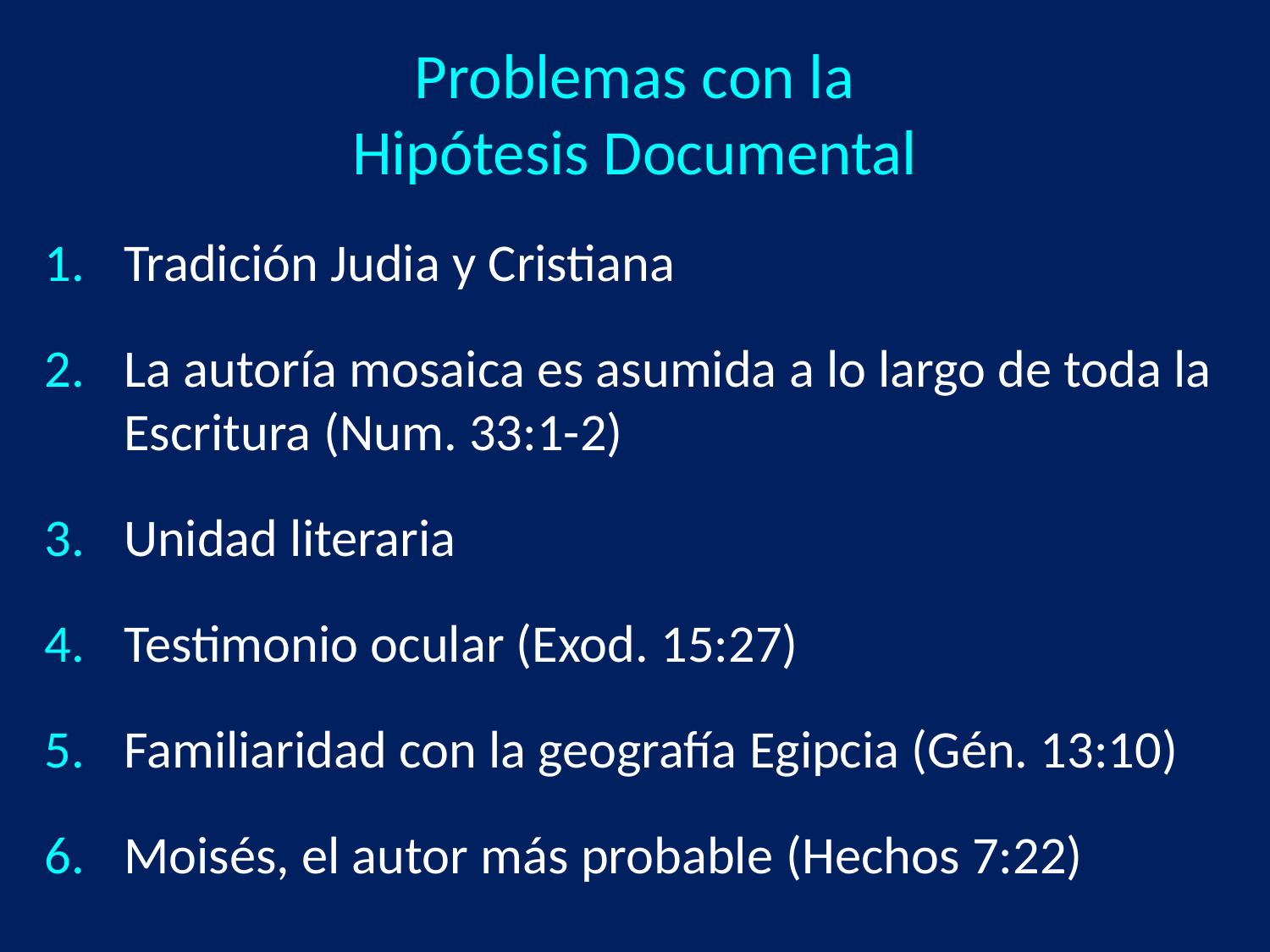

# Problemas con la Hipótesis Documental
Tradición Judia y Cristiana
La autoría mosaica es asumida a lo largo de toda la Escritura (Num. 33:1-2)
Unidad literaria
Testimonio ocular (Exod. 15:27)
Familiaridad con la geografía Egipcia (Gén. 13:10)
Moisés, el autor más probable (Hechos 7:22)